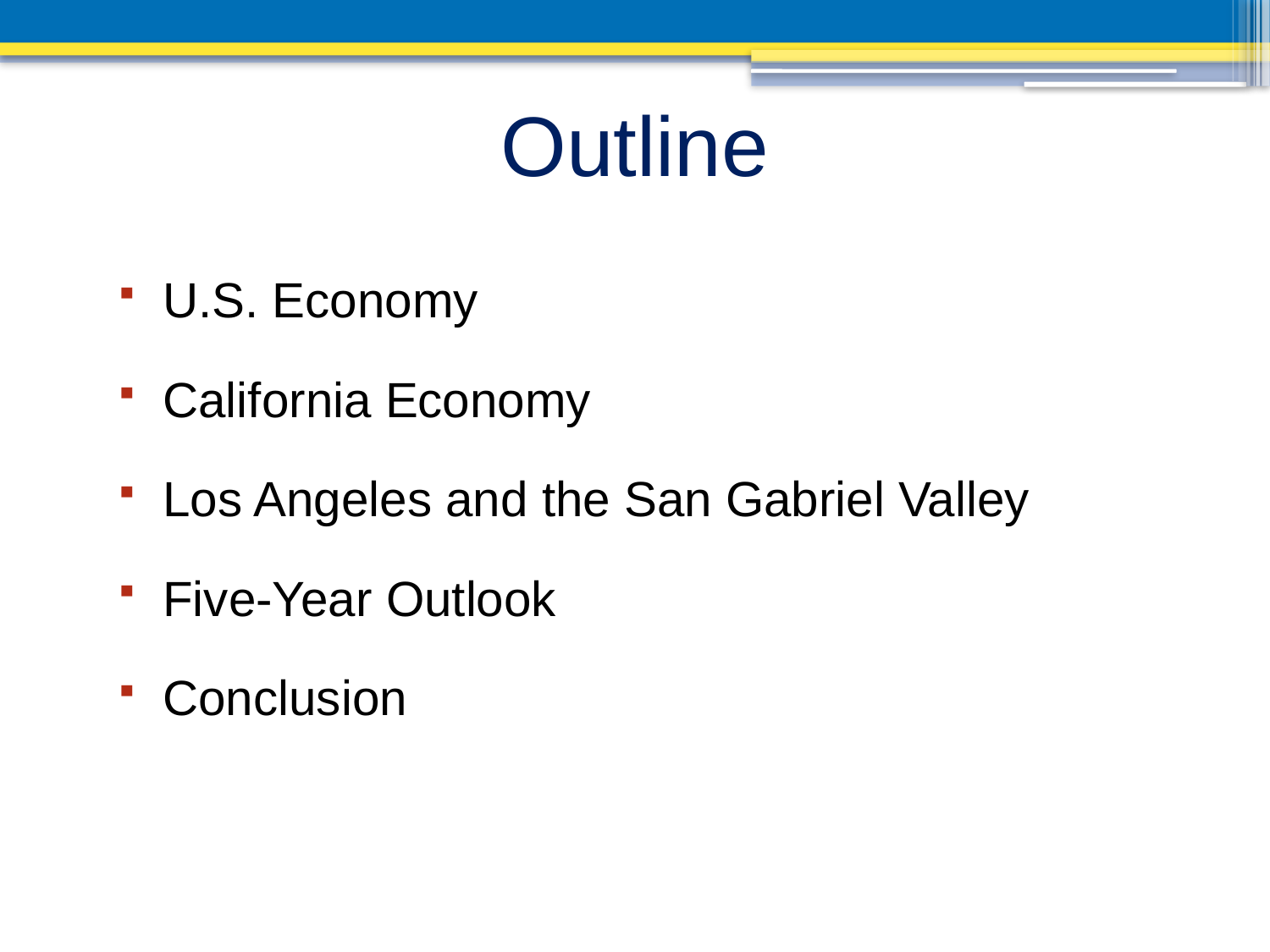

Outline
  U.S. Economy
  California Economy
  Los Angeles and the San Gabriel Valley
  Five-Year Outlook
  Conclusion